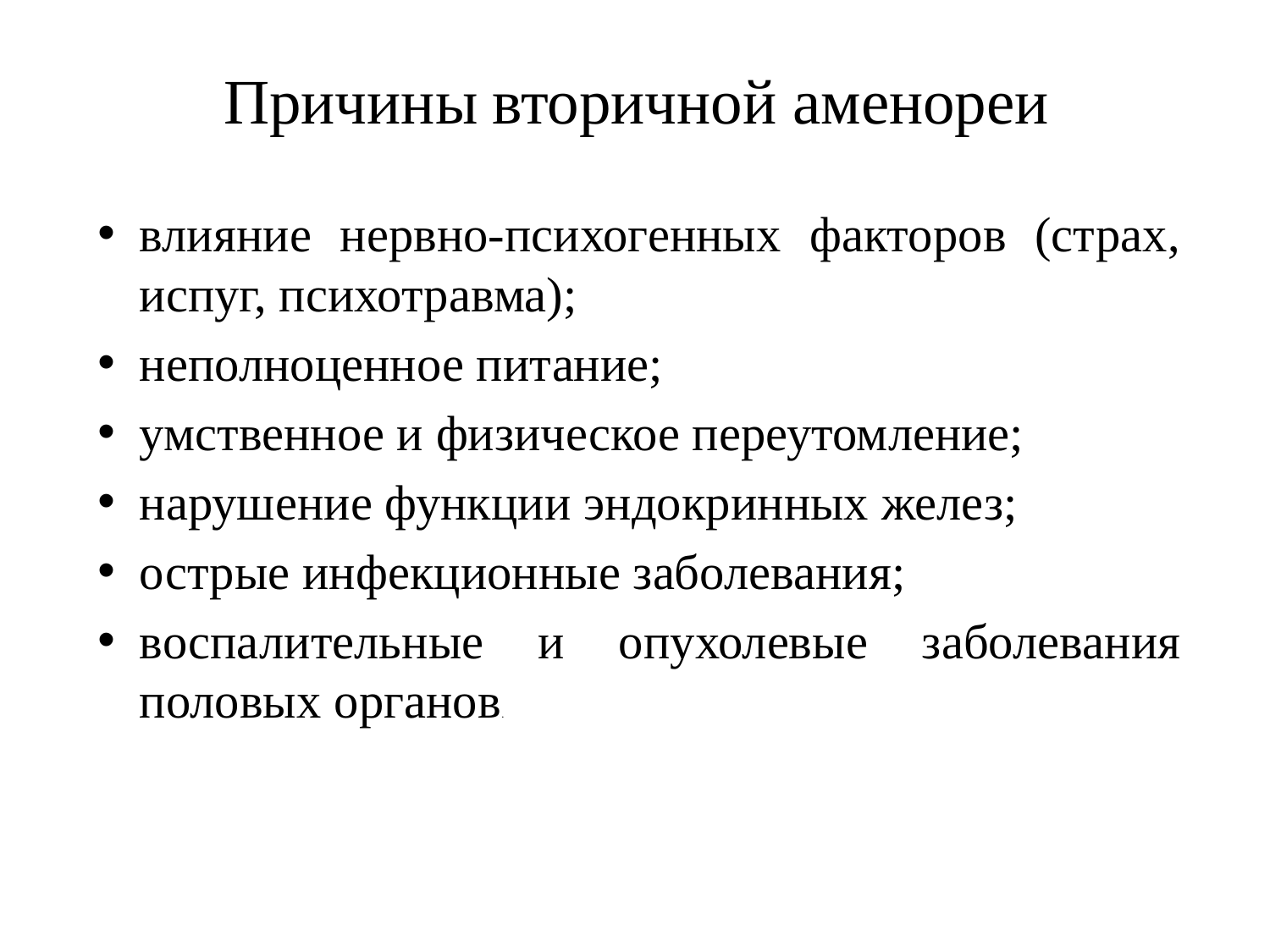

# Причины вторичной аменореи
влияние нервно-психогенных факторов (страх, испуг, психотравма);
неполноценное питание;
умственное и физическое переутомление;
нарушение функции эндокринных желез;
острые инфекционные заболевания;
воспалительные и опухолевые заболевания половых органов.